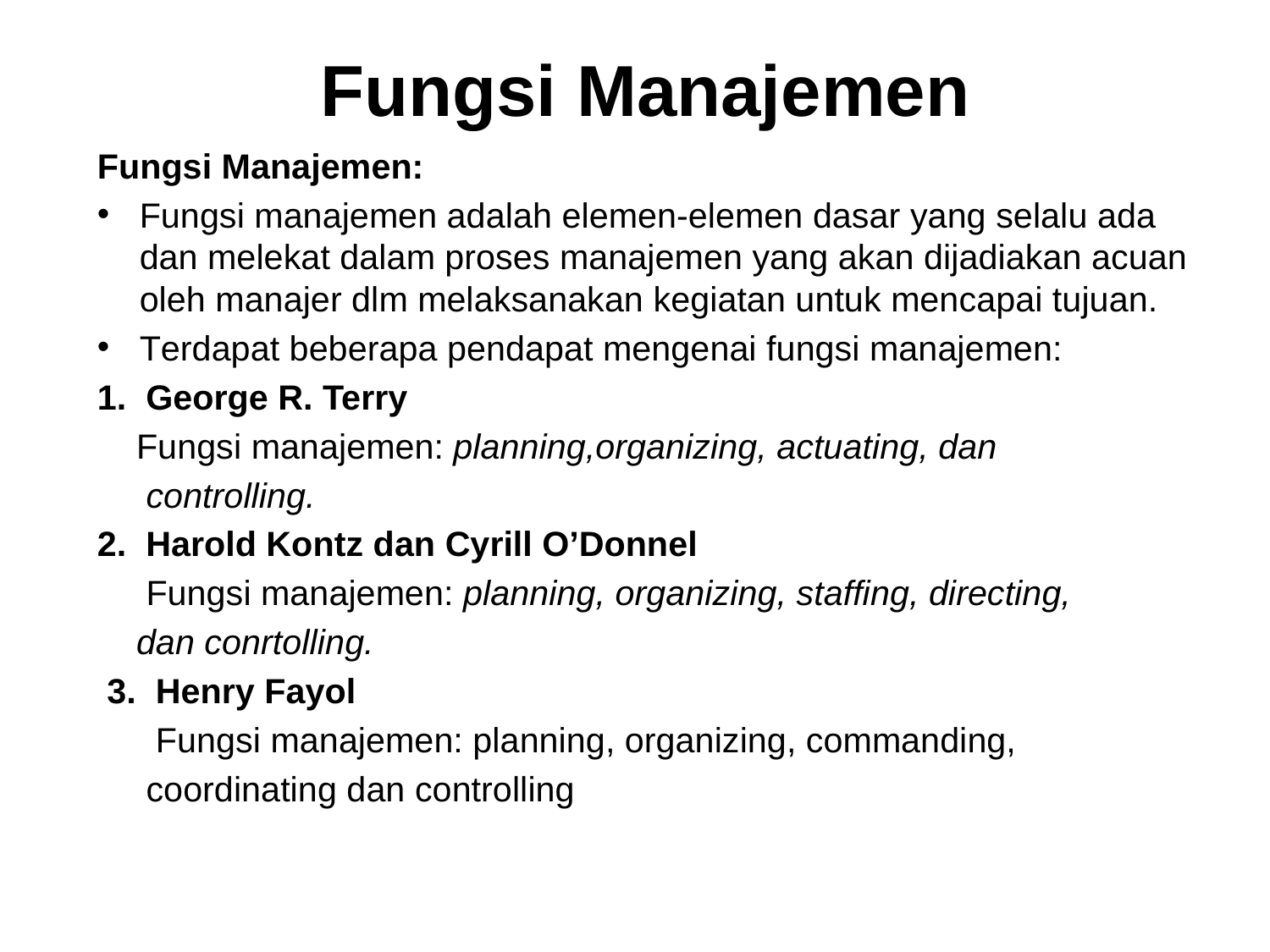

# Fungsi Manajemen
Fungsi Manajemen:
Fungsi manajemen adalah elemen-elemen dasar yang selalu ada dan melekat dalam proses manajemen yang akan dijadiakan acuan oleh manajer dlm melaksanakan kegiatan untuk mencapai tujuan.
Terdapat beberapa pendapat mengenai fungsi manajemen:
1.  George R. Terry
    Fungsi manajemen: planning,organizing, actuating, dan
     controlling.
2.  Harold Kontz dan Cyrill O’Donnel
     Fungsi manajemen: planning, organizing, staffing, directing,
    dan conrtolling.
 3.  Henry Fayol
      Fungsi manajemen: planning, organizing, commanding,
     coordinating dan controlling